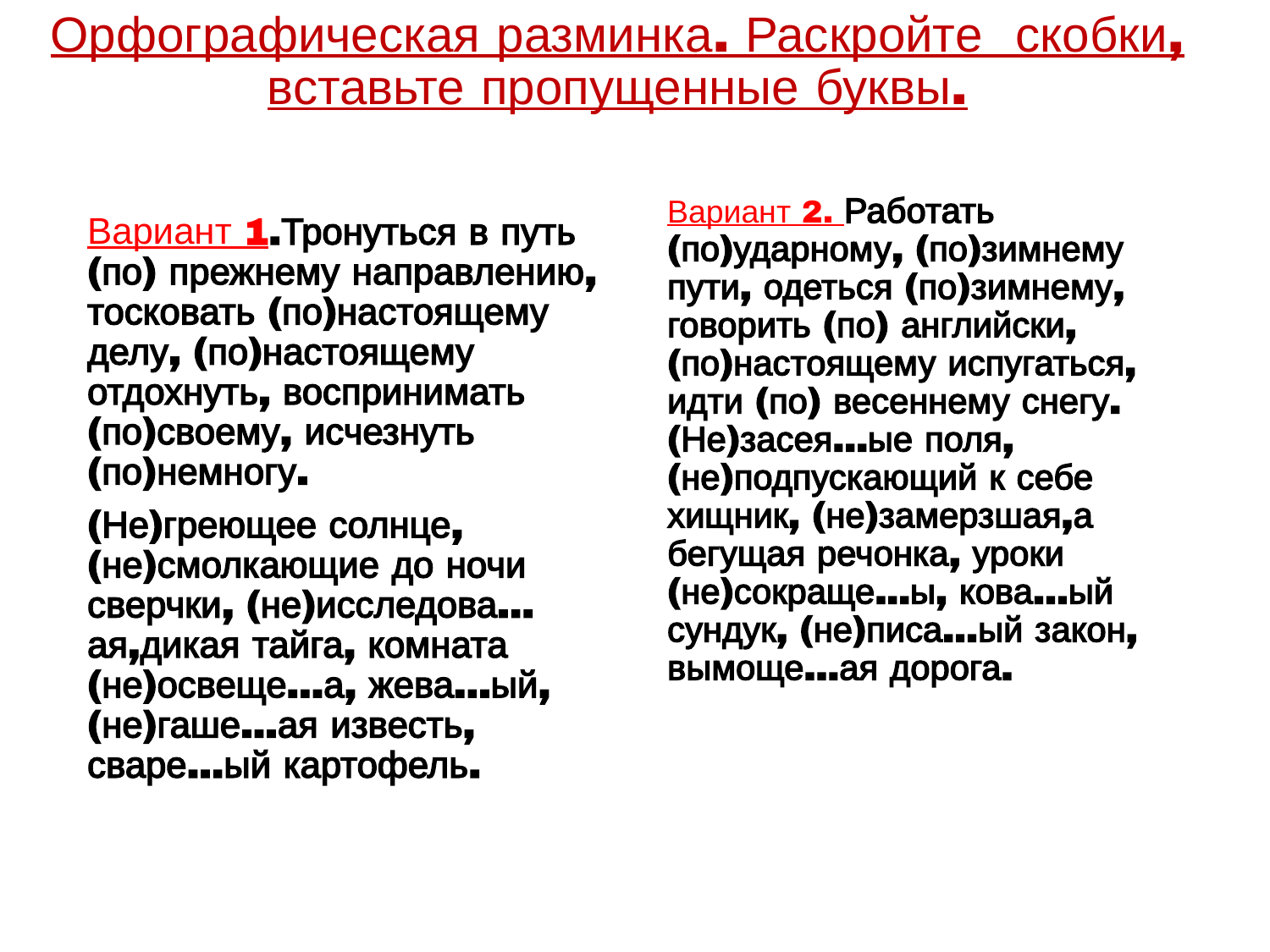

# Орфографическая разминка. Раскройте  скобки, вставьте пропущенные буквы.
Вариант 2. Работать (по)ударному, (по)зимнему пути, одеться (по)зимнему, говорить (по) английски, (по)настоящему испугаться, идти (по) весеннему снегу. (Не)засея…ые поля, (не)подпускающий к себе хищник, (не)замерзшая,а бегущая речонка, уроки (не)сокраще…ы, кова…ый сундук, (не)писа…ый закон, вымоще…ая дорога.
Вариант 1.Тронуться в путь (по) прежнему направлению, тосковать (по)настоящему делу, (по)настоящему отдохнуть, воспринимать (по)своему, исчезнуть (по)немногу.
(Не)греющее солнце, (не)смолкающие до ночи сверчки, (не)исследова…ая,дикая тайга, комната (не)освеще…а, жева…ый, (не)гаше…ая известь, сваре…ый картофель.